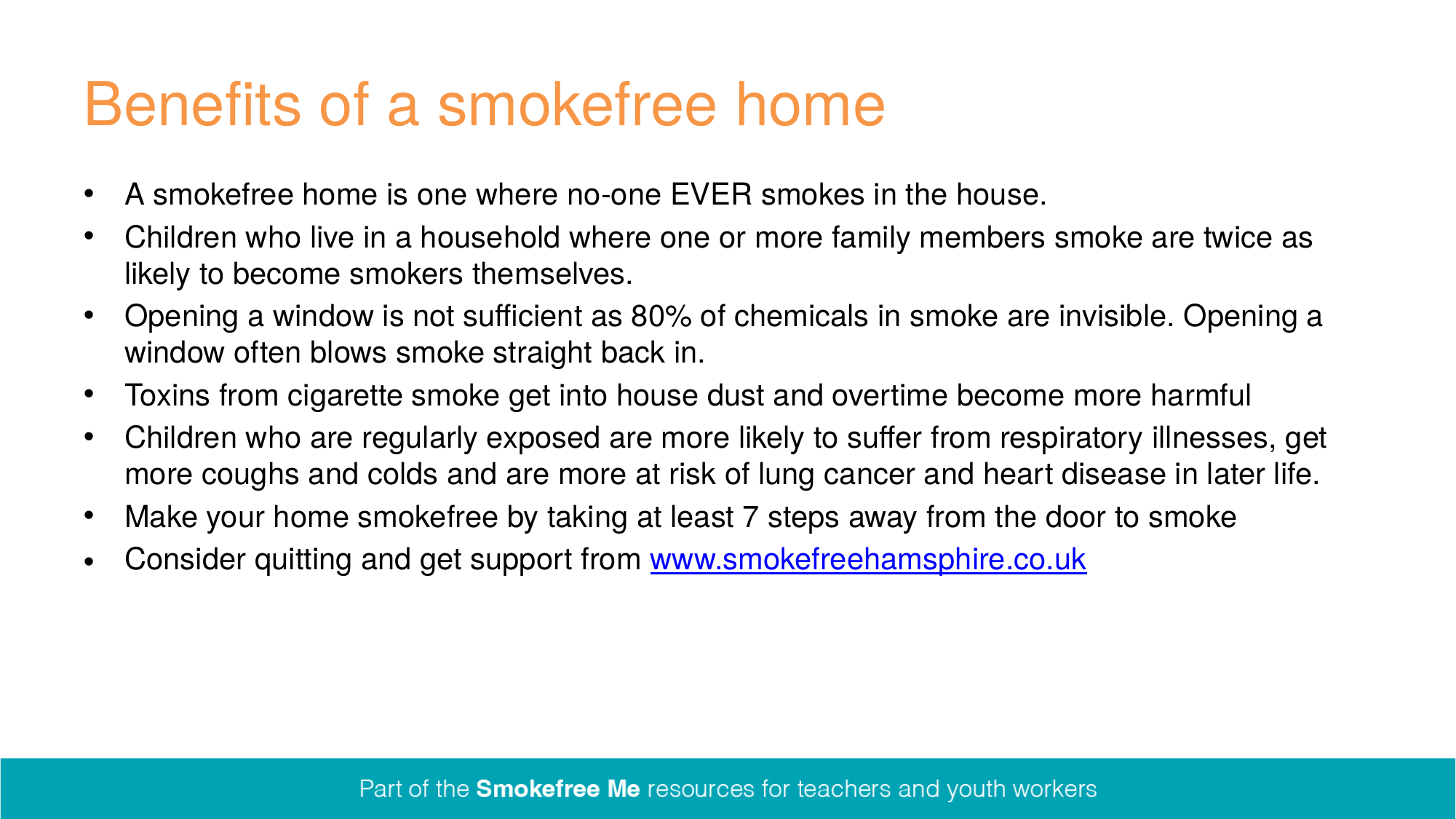

# Benefits of a smokefree home
A smokefree home is one where no-one EVER smokes in the house.
Children who live in a household where one or more family members smoke are twice as likely to become smokers themselves.
Opening a window is not sufficient as 80% of chemicals in smoke are invisible. Opening a window often blows smoke straight back in.
Toxins from cigarette smoke get into house dust and overtime become more harmful
Children who are regularly exposed are more likely to suffer from respiratory illnesses, get more coughs and colds and are more at risk of lung cancer and heart disease in later life.
Make your home smokefree by taking at least 7 steps away from the door to smoke
Consider quitting and get support from www.smokefreehamsphire.co.uk